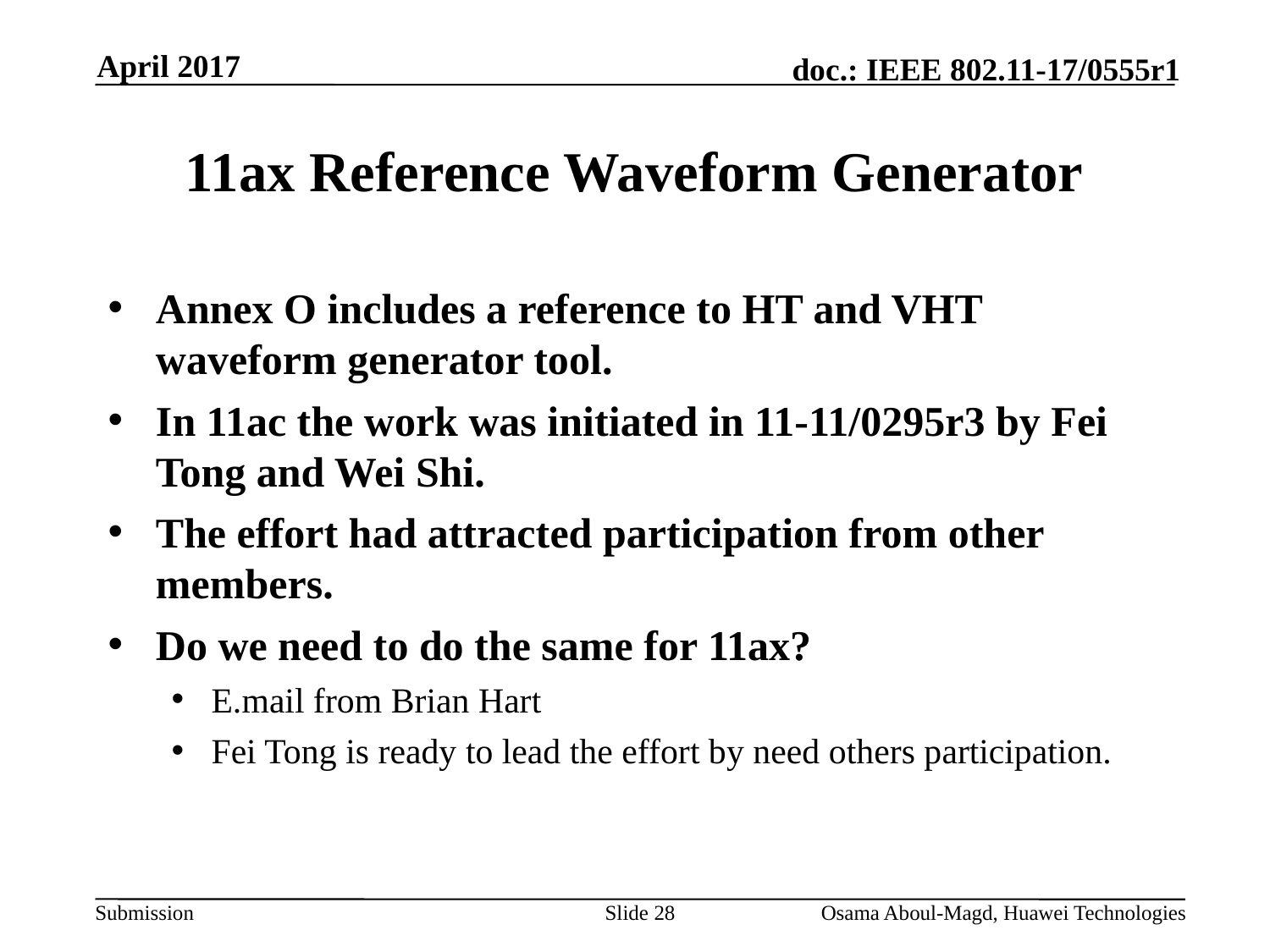

April 2017
# 11ax Reference Waveform Generator
Annex O includes a reference to HT and VHT waveform generator tool.
In 11ac the work was initiated in 11-11/0295r3 by Fei Tong and Wei Shi.
The effort had attracted participation from other members.
Do we need to do the same for 11ax?
E.mail from Brian Hart
Fei Tong is ready to lead the effort by need others participation.
Slide 28
Osama Aboul-Magd, Huawei Technologies